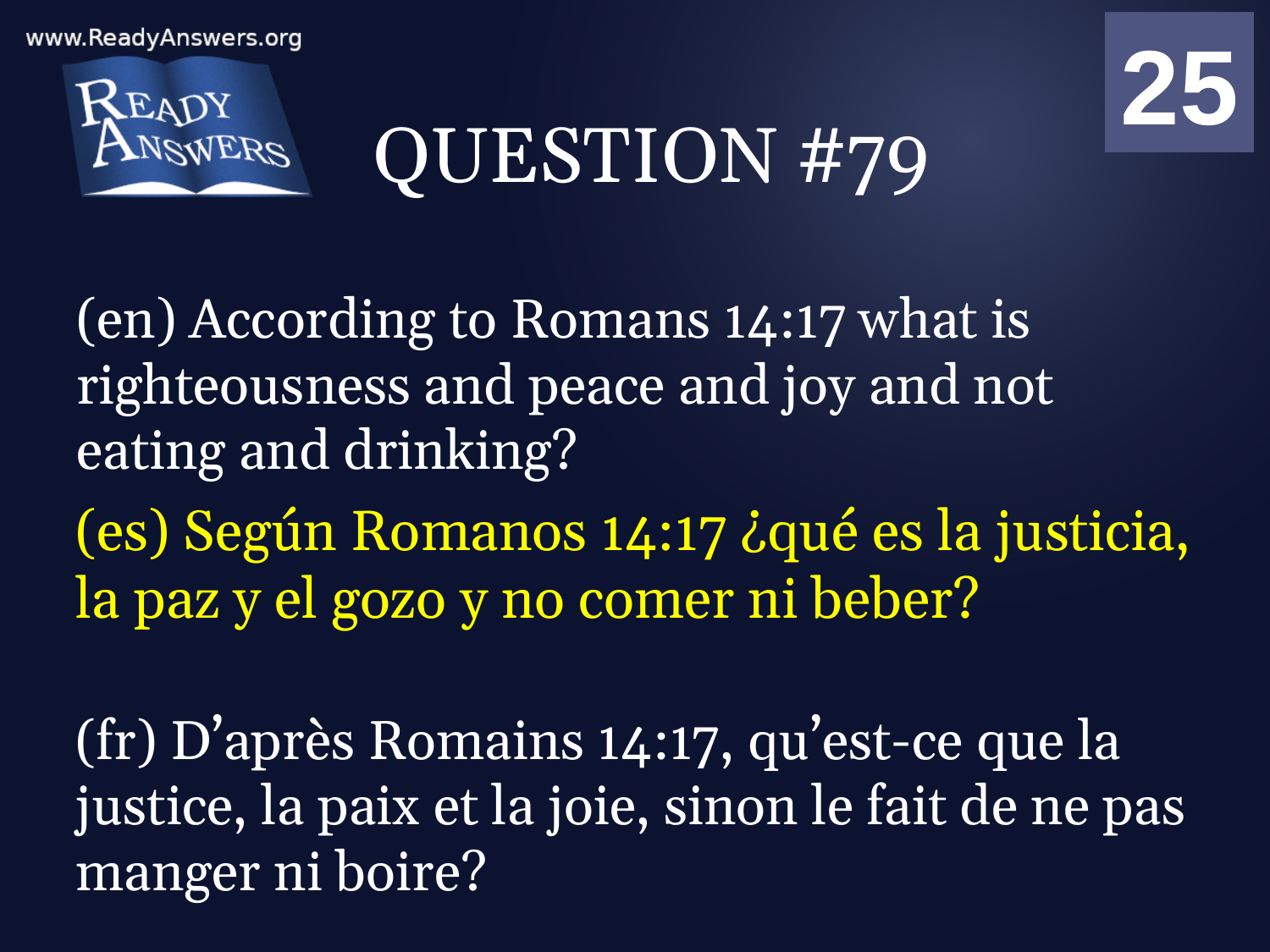

01
02
03
04
05
06
07
08
09
10
11
12
13
14
15
16
17
18
19
20
21
22
23
24
25
00
# QUESTION #79
(en) According to Romans 14:17 what is righteousness and peace and joy and not eating and drinking?
(es) Según Romanos 14:17 ¿qué es la justicia, la paz y el gozo y no comer ni beber?
(fr) D’après Romains 14:17, qu’est-ce que la justice, la paix et la joie, sinon le fait de ne pas manger ni boire?